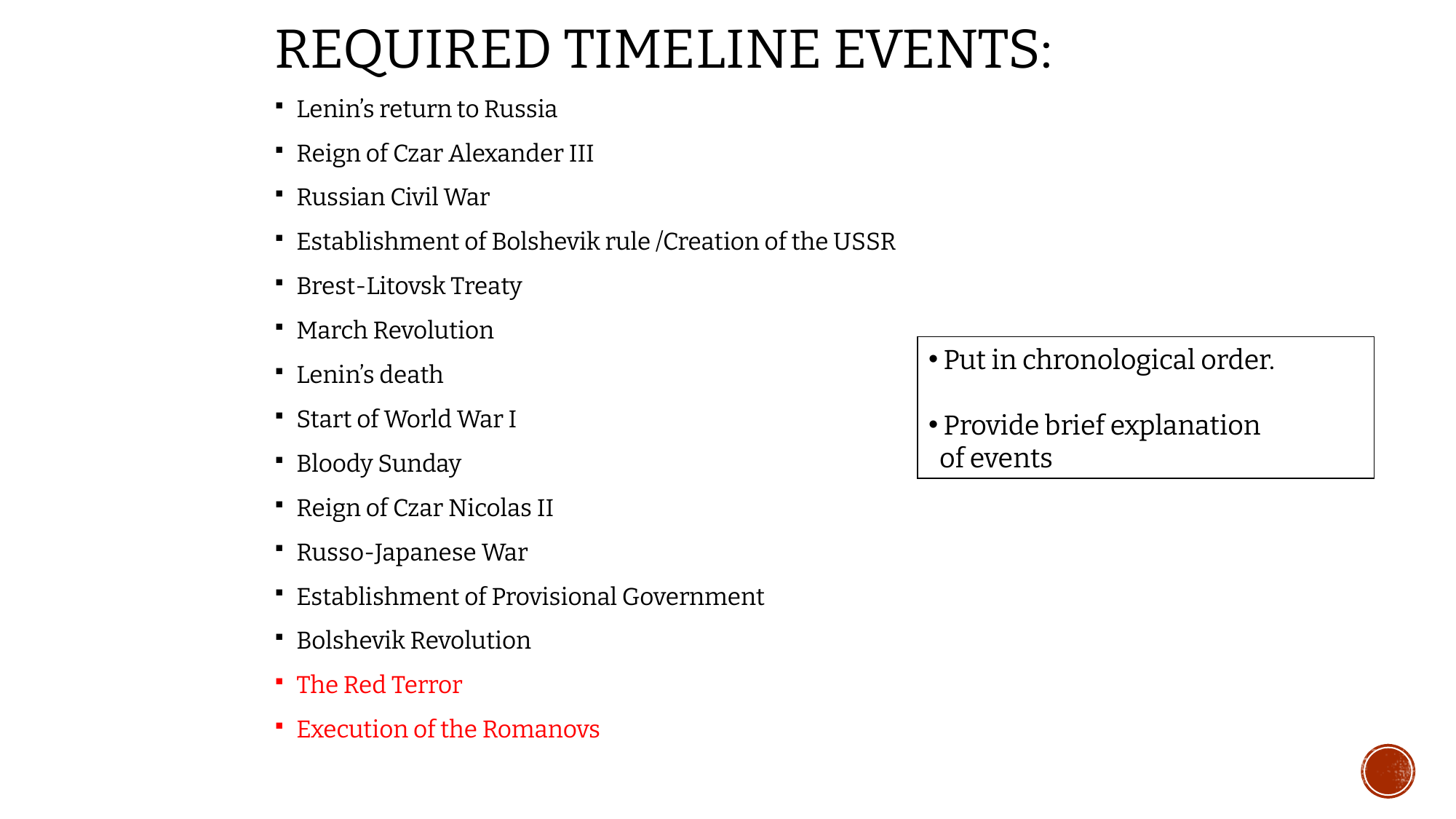

# Required Timeline Events:
Lenin’s return to Russia
Reign of Czar Alexander III
Russian Civil War
Establishment of Bolshevik rule /Creation of the USSR
Brest-Litovsk Treaty
March Revolution
Lenin’s death
Start of World War I
Bloody Sunday
Reign of Czar Nicolas II
Russo-Japanese War
Establishment of Provisional Government
Bolshevik Revolution
The Red Terror
Execution of the Romanovs

 Put in chronological order.

 Provide brief explanation
  of events